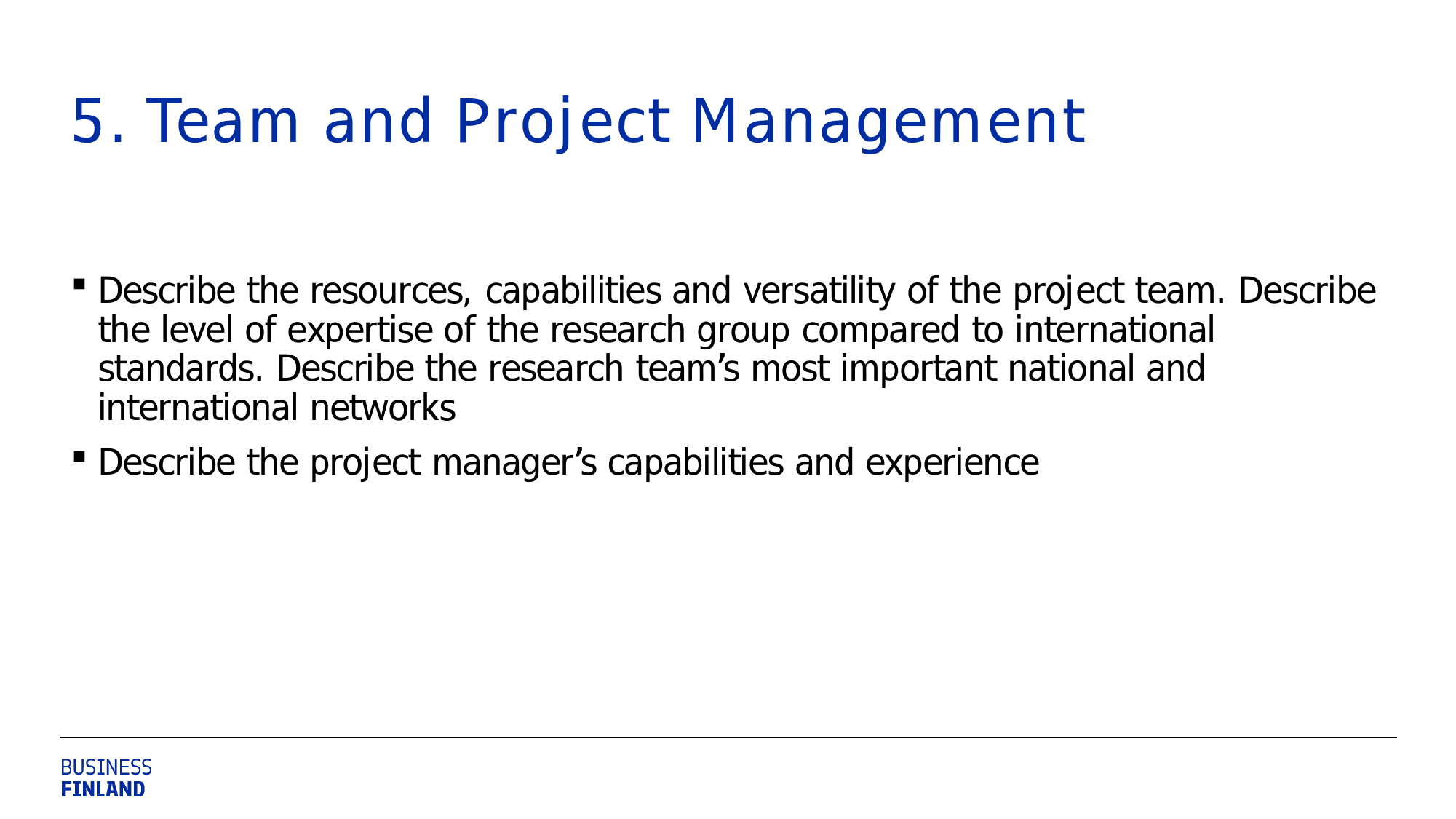

# 5. Team and Project Management

Describe the resources, capabilities and versatility of the project team. Describe the level of expertise of the research group compared to international standards. Describe the research team’s most important national and international networks
Describe the project manager’s capabilities and experience